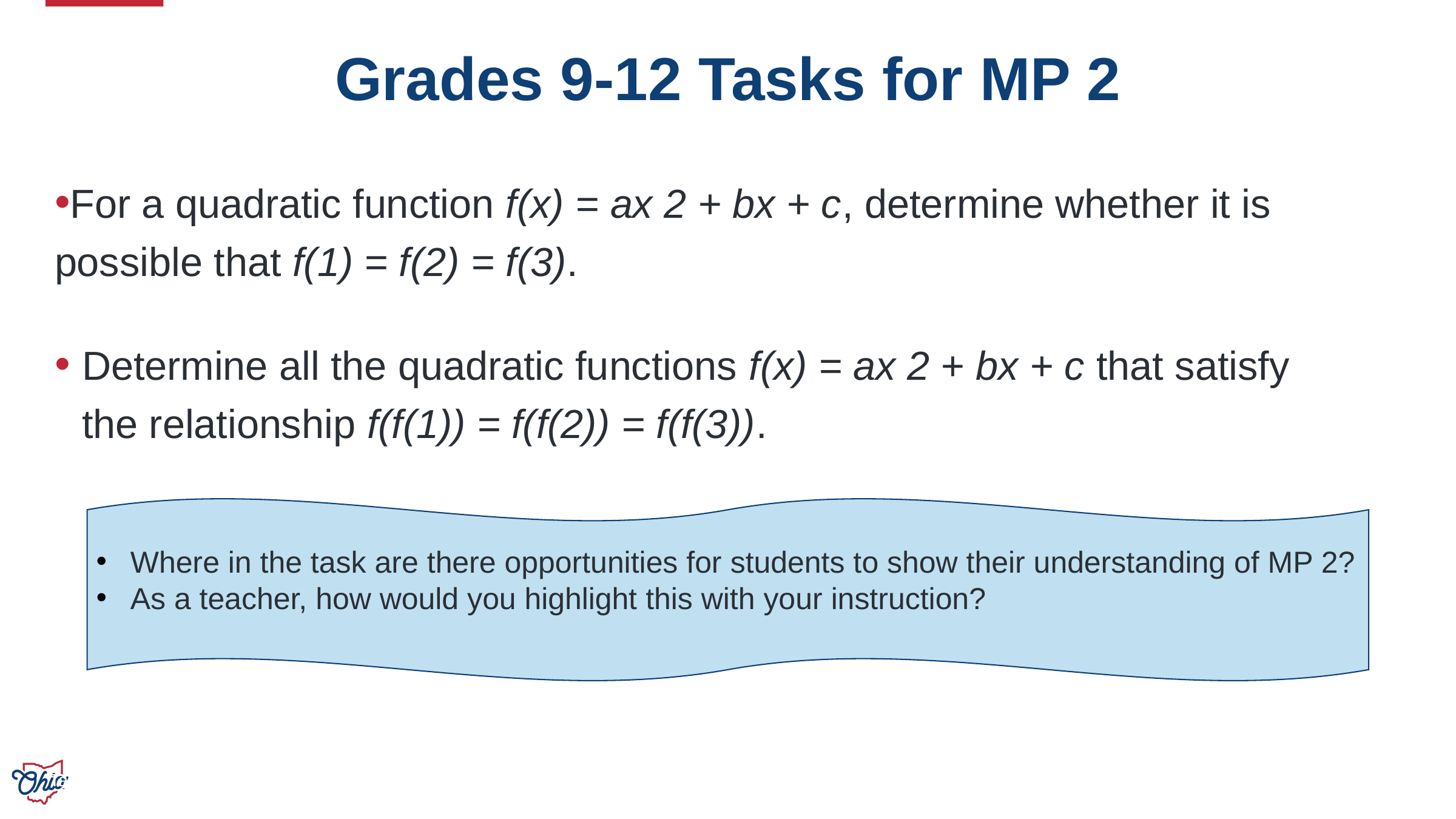

# Grades 9-12 Tasks for MP 2
For a quadratic function f(x) = ax 2 + bx + c, determine whether it is possible that f(1) = f(2) = f(3).
Determine all the quadratic functions f(x) = ax 2 + bx + c that satisfy the relationship f(f(1)) = f(f(2)) = f(f(3)).
Where in the task are there opportunities for students to show their understanding of MP 2?
As a teacher, how would you highlight this with your instruction?

Task taken from mathpractices.edc.org